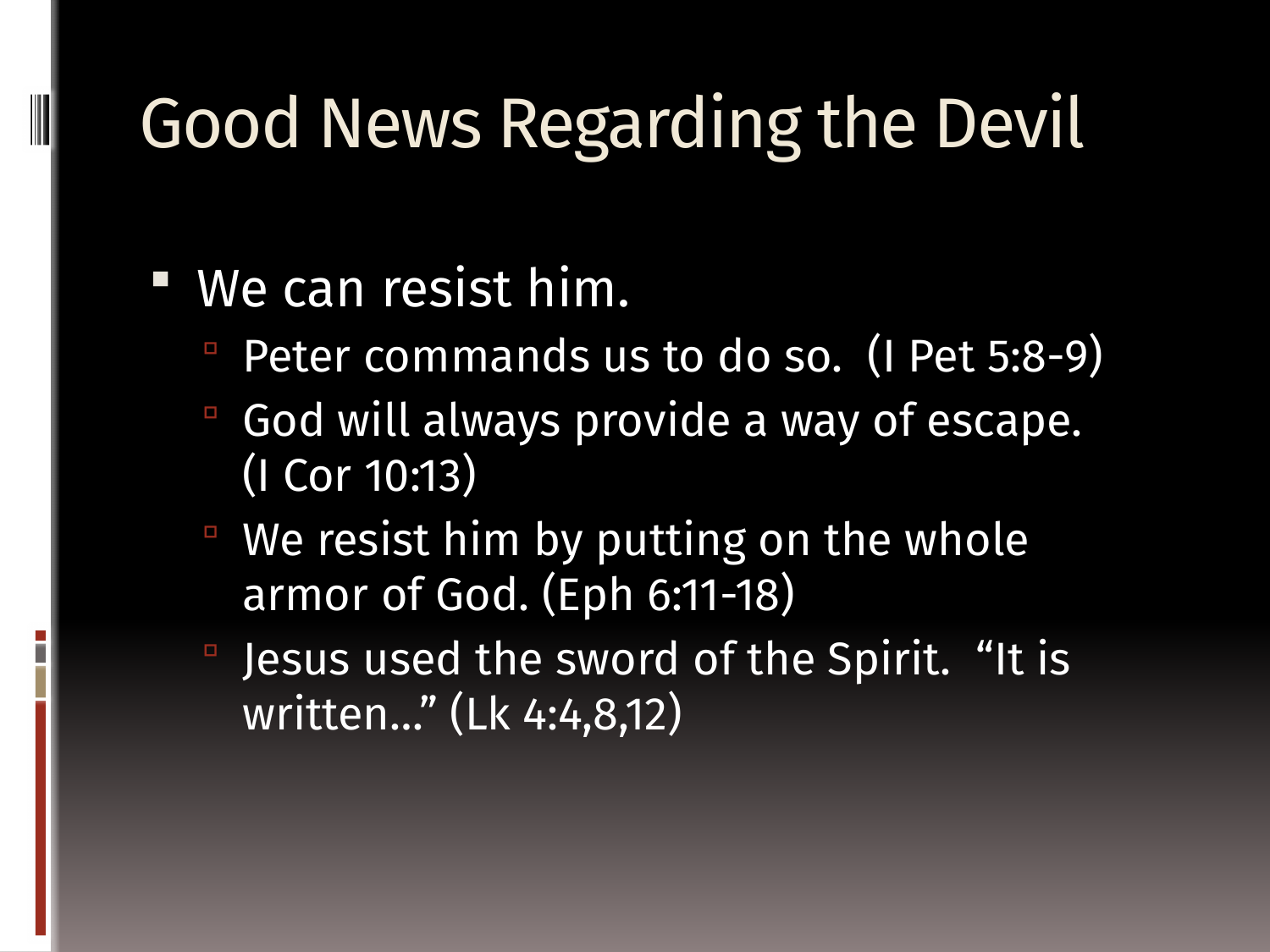

# Good News Regarding the Devil
We can resist him.
Peter commands us to do so.  (I Pet 5:8-9)
God will always provide a way of escape.  (I Cor 10:13)
We resist him by putting on the whole armor of God. (Eph 6:11-18)
Jesus used the sword of the Spirit.  “It is written…” (Lk 4:4,8,12)